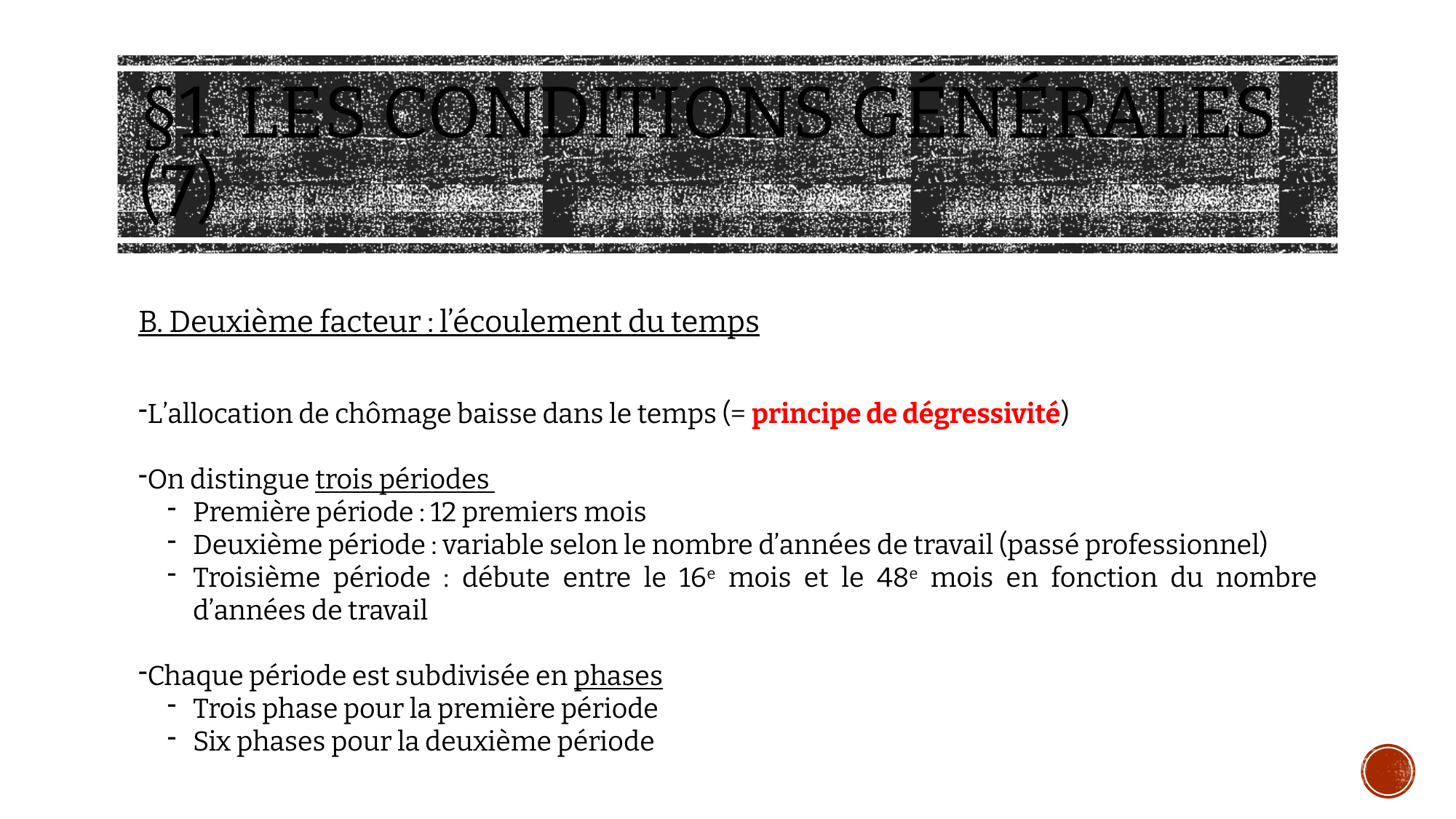

# §1. Les conditions générales (7)

B. Deuxième facteur : l’écoulement du temps

L’allocation de chômage baisse dans le temps (= principe de dégressivité)

On distingue trois périodes
Première période : 12 premiers mois
Deuxième période : variable selon le nombre d’années de travail (passé professionnel)
Troisième période : débute entre le 16e mois et le 48e mois en fonction du nombre d’années de travail

Chaque période est subdivisée en phases
Trois phase pour la première période
Six phases pour la deuxième période